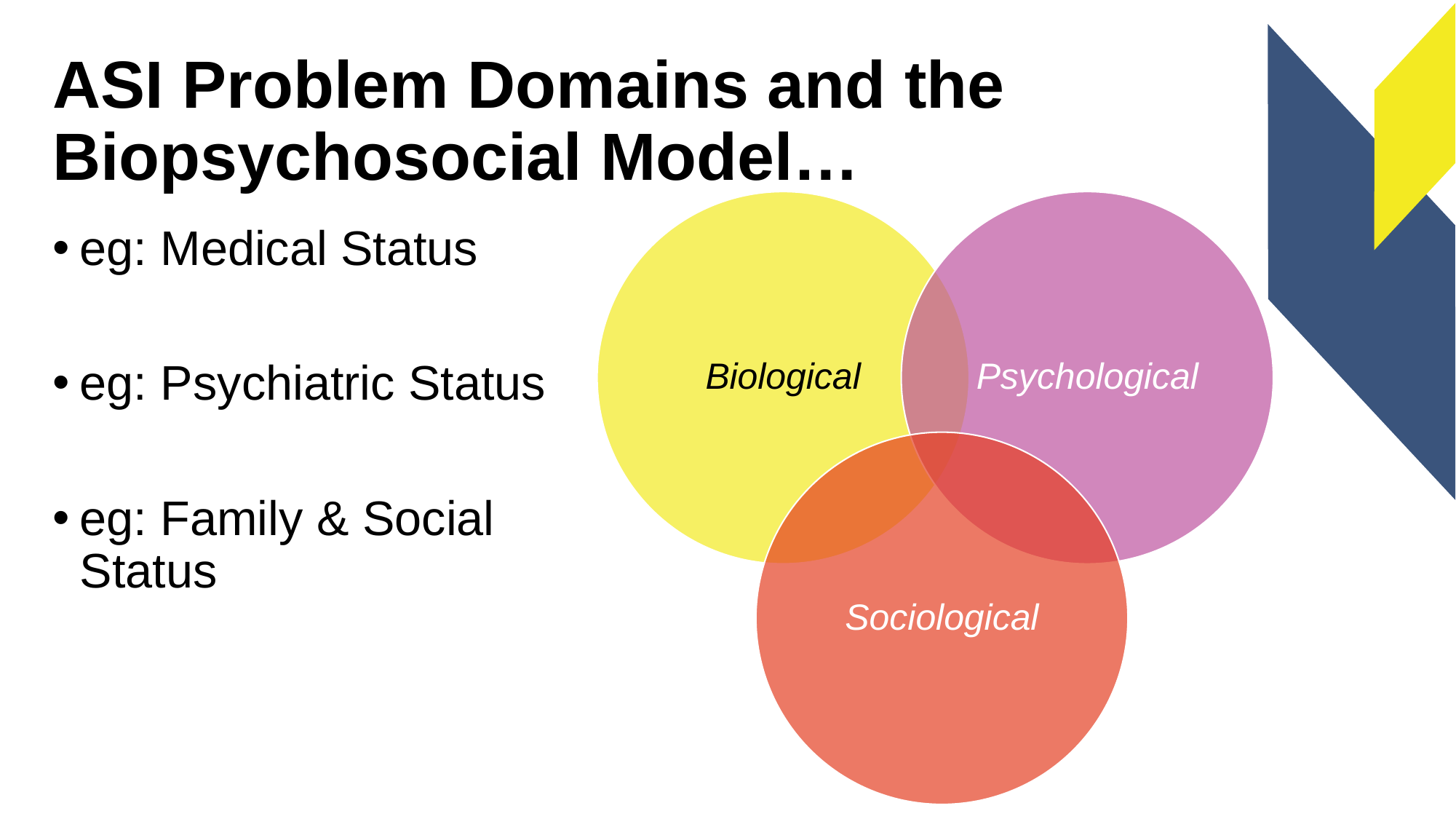

# ASI Problem Domains and the Biopsychosocial Model…

Biological

Psychological
eg: Medical Status

eg: Psychiatric Status

eg: Family & Social Status

Sociological